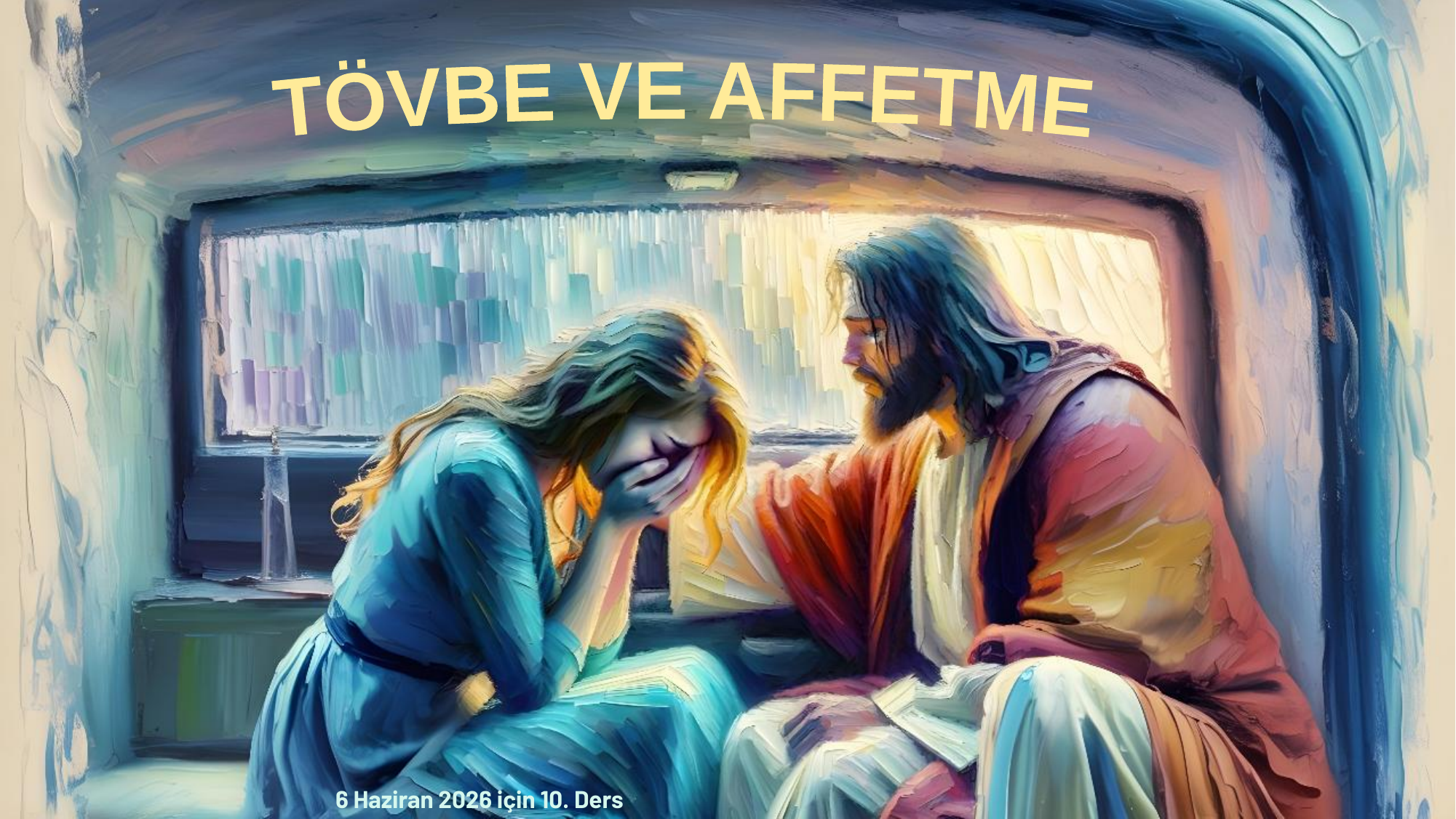

TÖVBE VE AFFETME
6 Haziran 2026 için 10. Ders